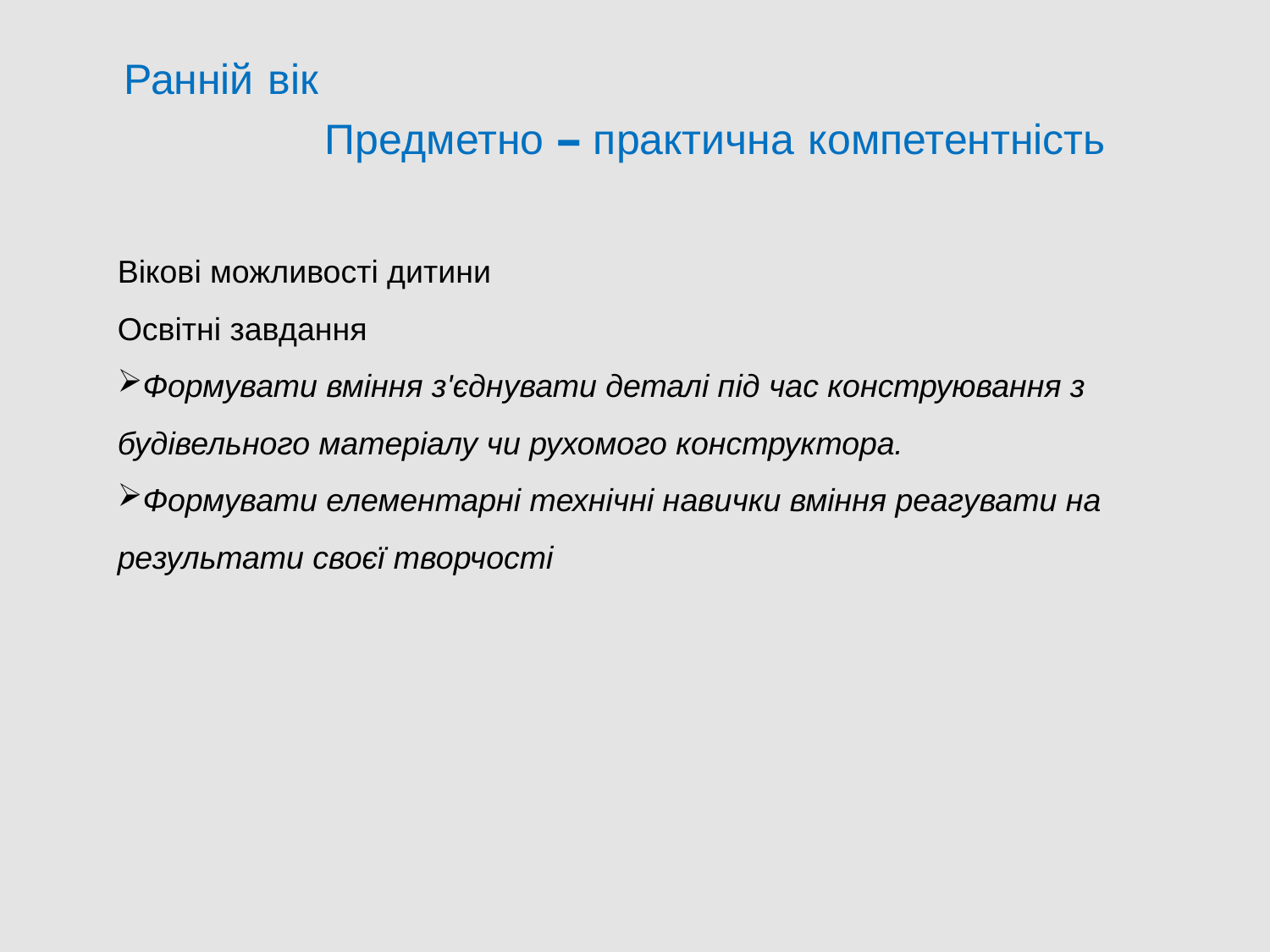

Ранній вік
Предметно – практична компетентність
Вікові можливості дитини
Освітні завдання
Формувати вміння з'єднувати деталі під час конструювання з будівельного матеріалу чи рухомого конструктора.
Формувати елементарні технічні навички вміння реагувати на результати своєї творчості